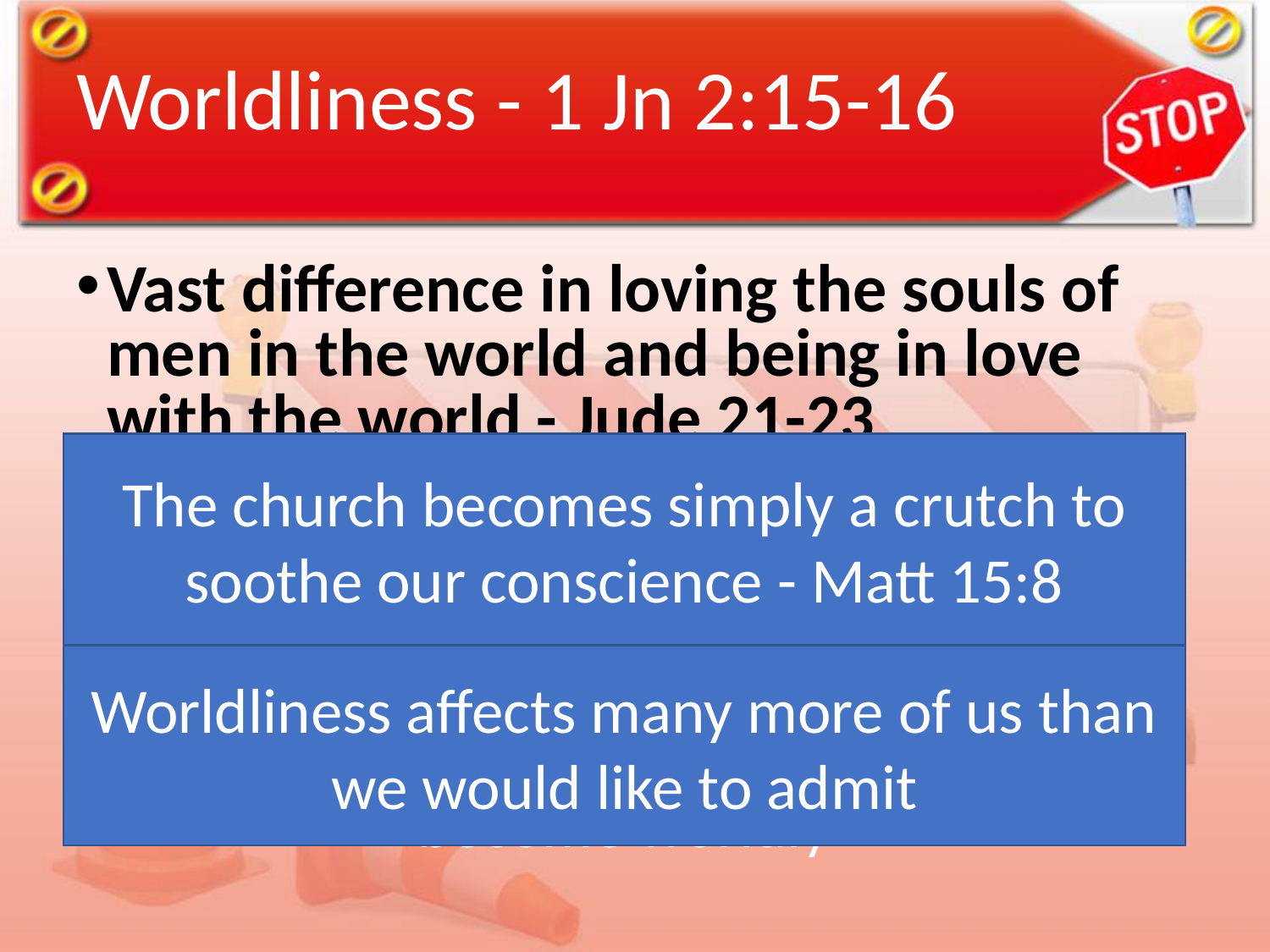

# Worldliness - 1 Jn 2:15-16
Vast difference in loving the souls of men in the world and being in love with the world - Jude 21-23
Often worldliness gets into Christians and they end up losing their soul - 2 Tim 4:10
There is a REAL PROBLEM of worldliness in our lives when:
Have to live here in this world - Jn 17:15-16
Cannot become a hermit
Neither should we become a part of this world
We miss services for ball games, vacation, and company ---- something we want to do
We go to parties and drink socially in order to get along or move ahead - Jn 12:42-43
We re-arrange our priorities and the church no longer comes first - Matt 6:33
The church becomes simply a crutch to soothe our conscience - Matt 15:8
Like the ship that becomes filled with water will sink, so will we when we become worldly
Worldliness affects many more of us than we would like to admit